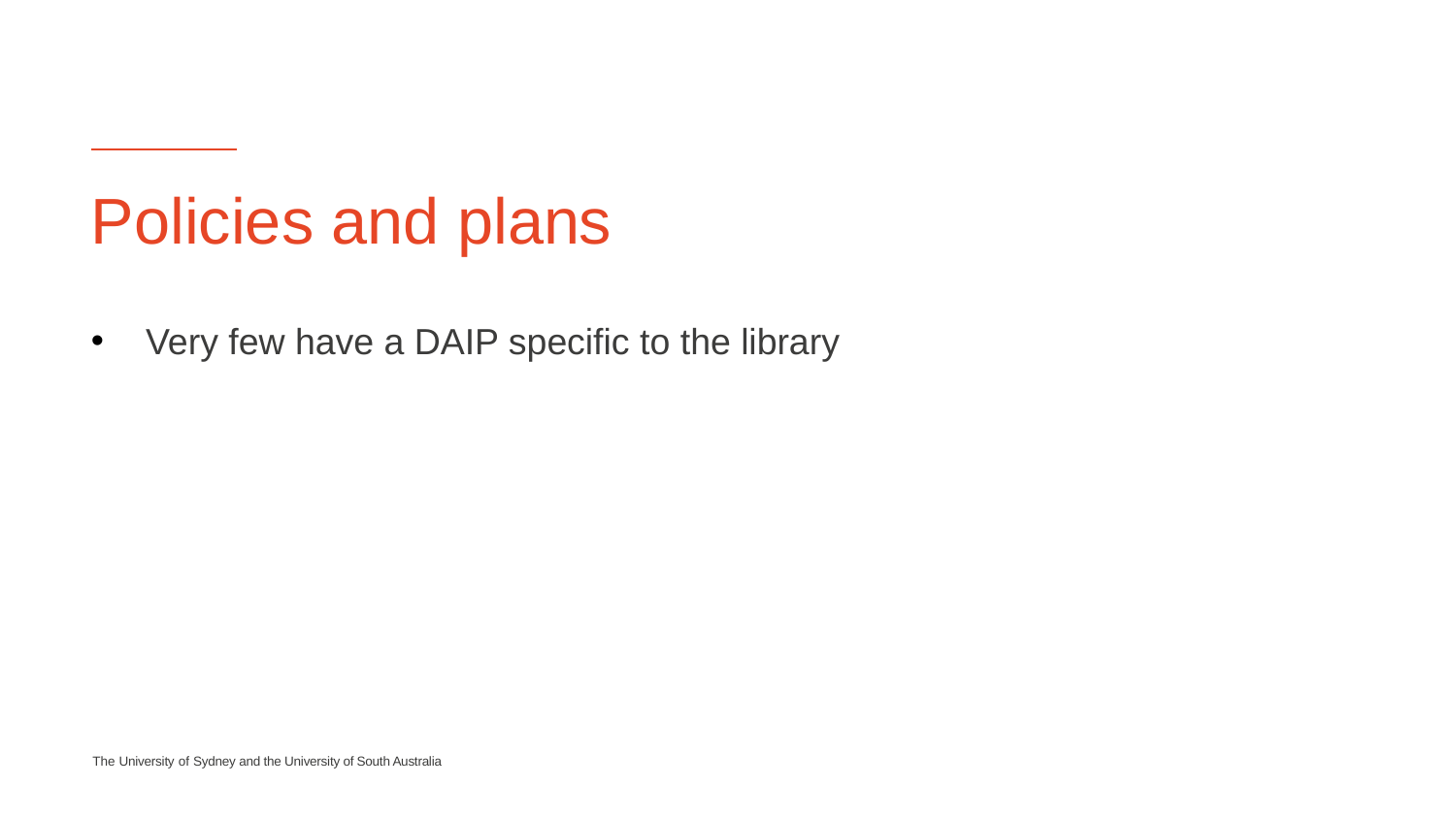

# Policies and plans

Very few have a DAIP specific to the library